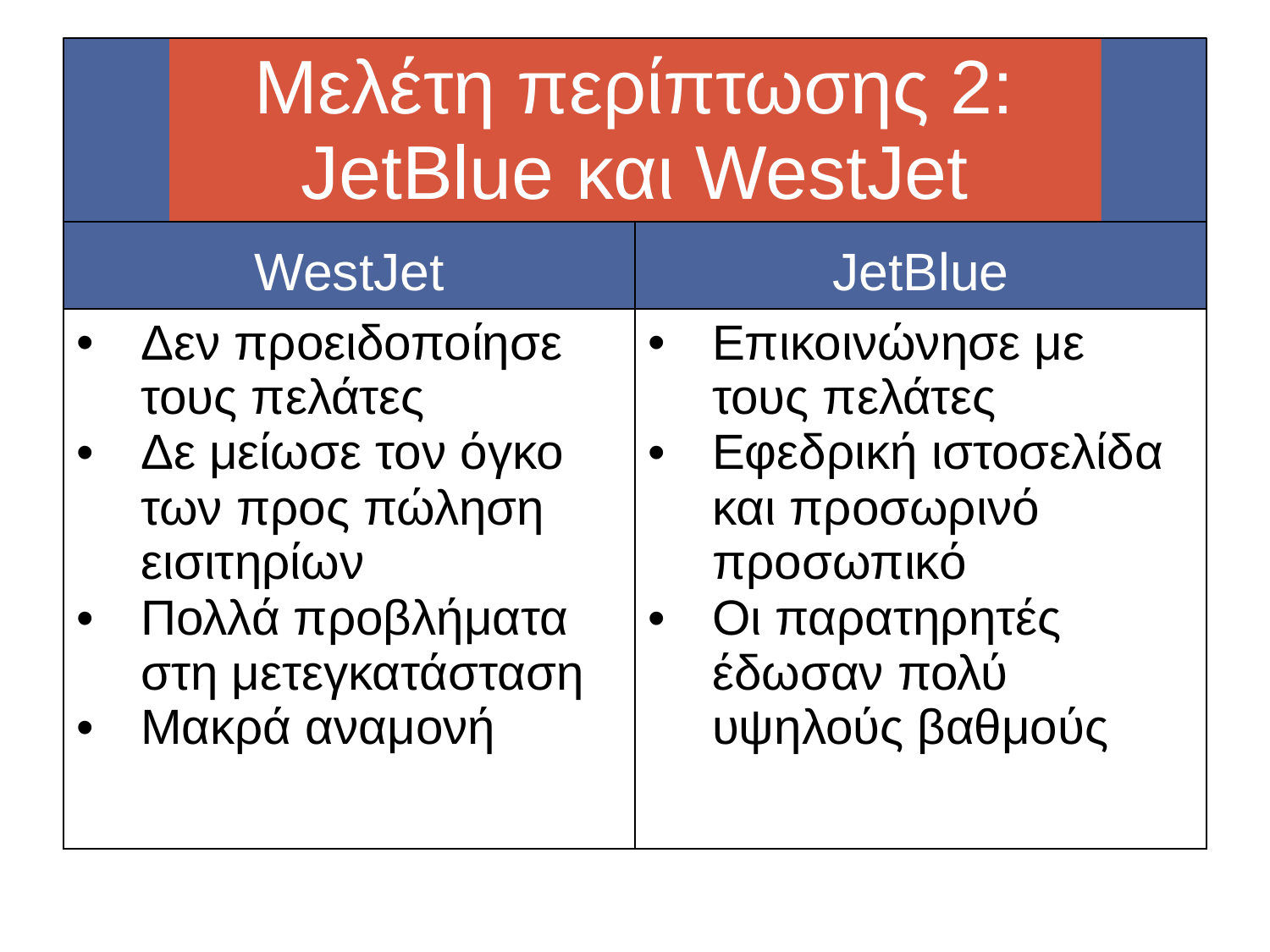

#
Μελέτη περίπτωσης 2:
JetBlue και WestJet

| WestJet | JetBlue |
| --- | --- |
| Δεν προειδοποίησε τους πελάτες Δε μείωσε τον όγκο των προς πώληση εισιτηρίων Πολλά προβλήματα στη μετεγκατάσταση Μακρά αναμονή | Επικοινώνησε με τους πελάτες Εφεδρική ιστοσελίδα και προσωρινό προσωπικό Οι παρατηρητές έδωσαν πολύ υψηλούς βαθμούς |